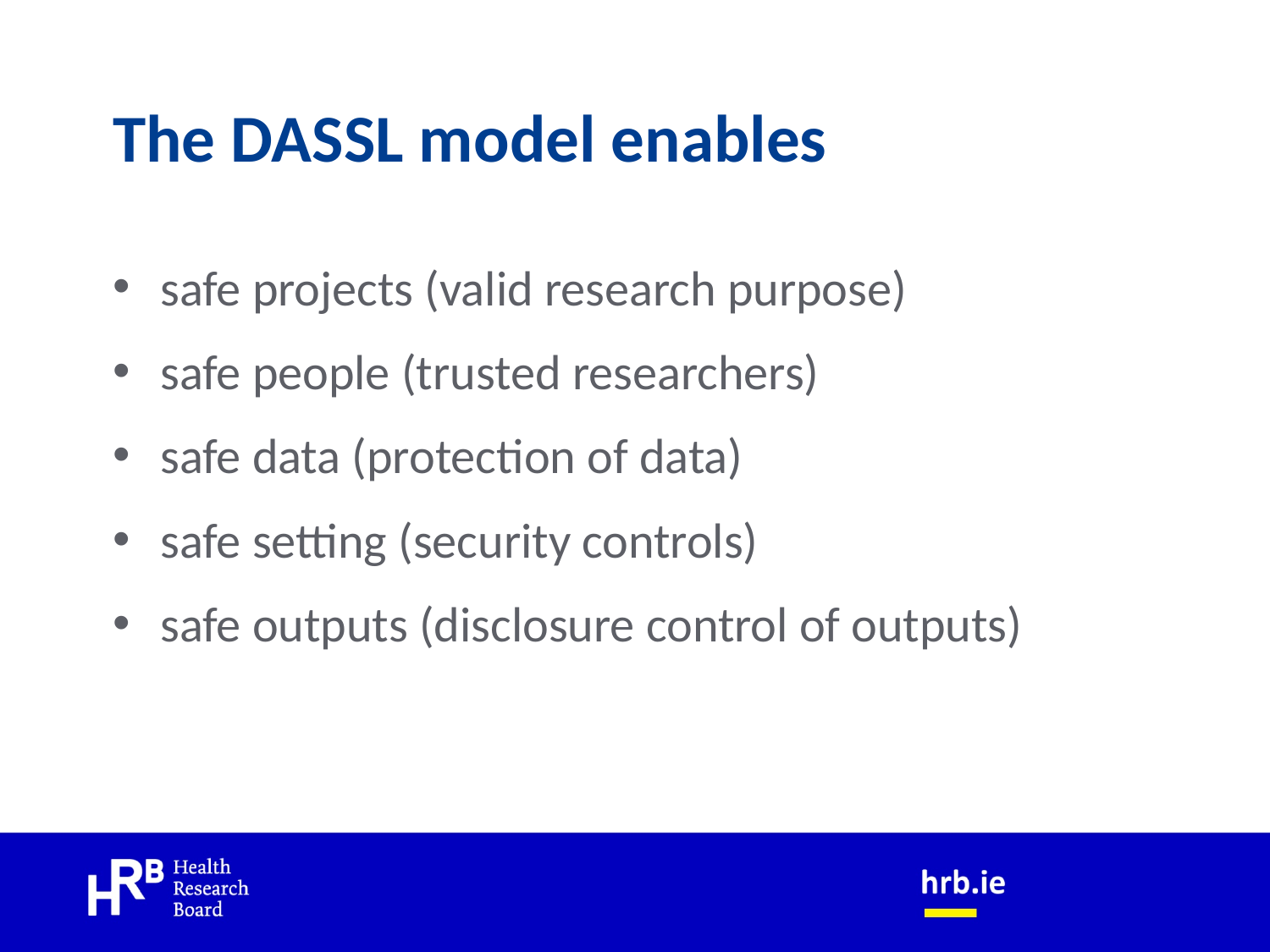

# The DASSL model enables
safe projects (valid research purpose)
safe people (trusted researchers)
safe data (protection of data)
safe setting (security controls)
safe outputs (disclosure control of outputs)